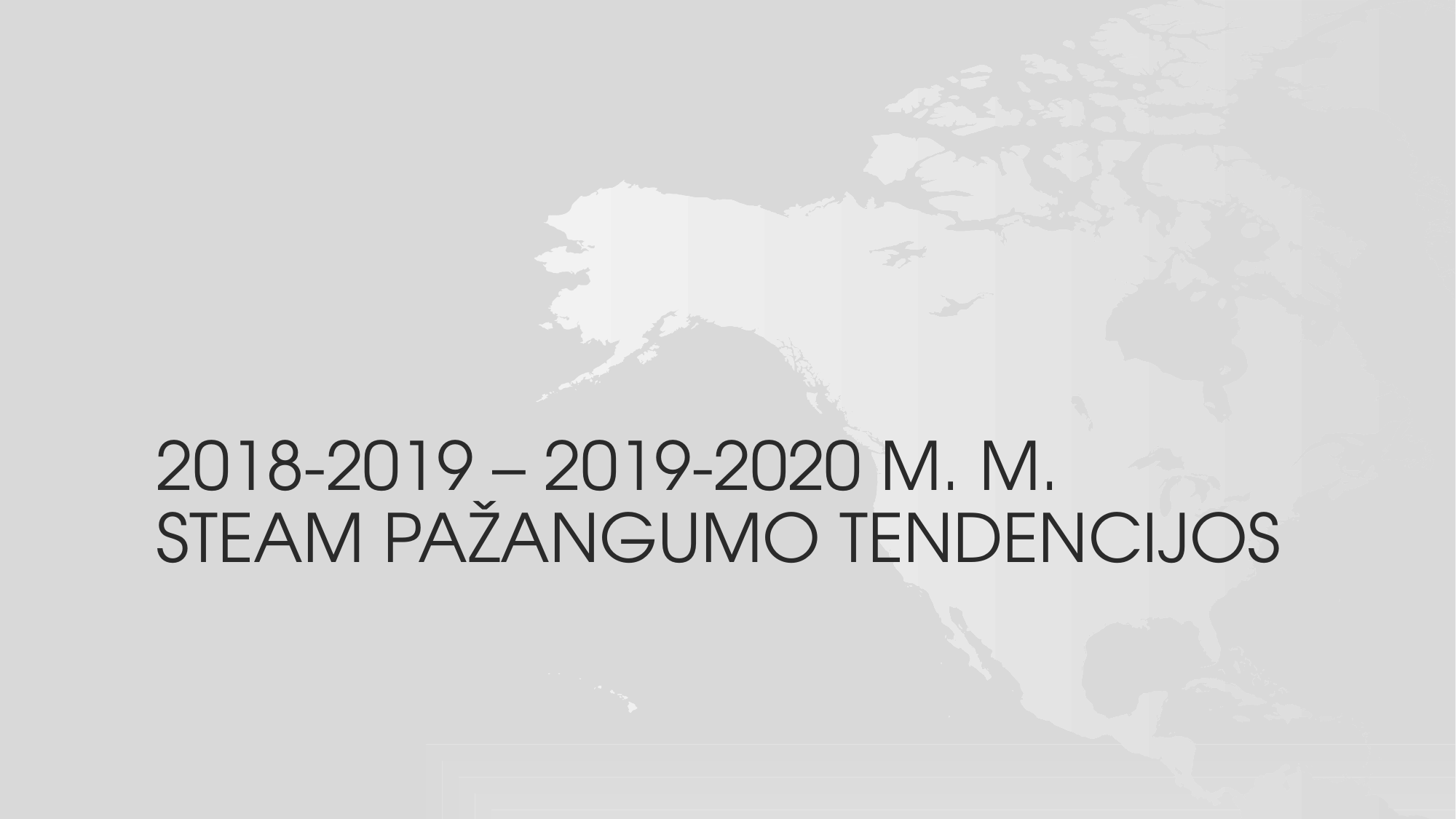

# 2018-2019 – 2019-2020 m. m. STEAM pažangumo tendencijos